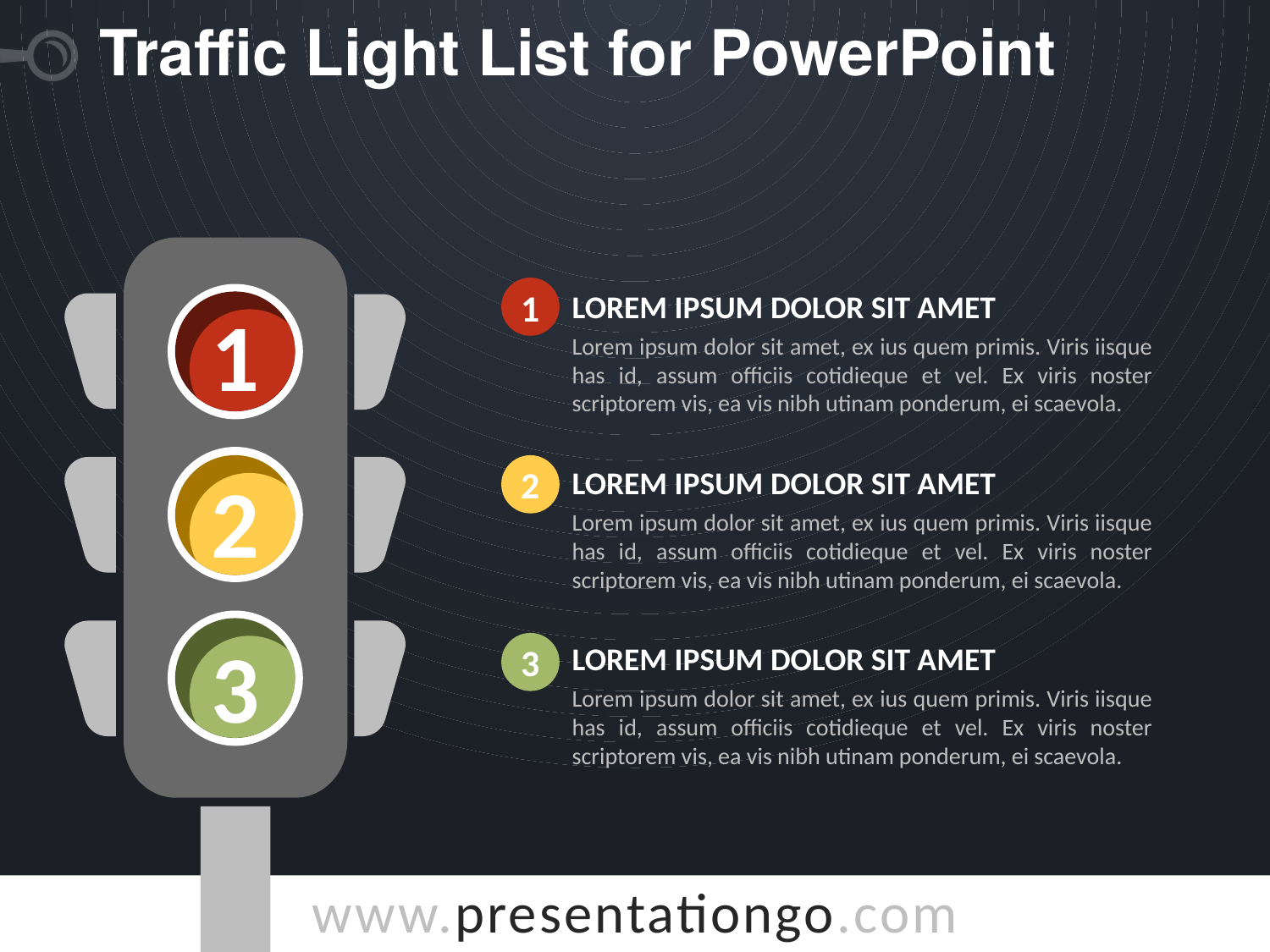

# Traffic Light List for PowerPoint

1
Lorem ipsum dolor sit amet
Lorem ipsum dolor sit amet, ex ius quem primis. Viris iisque has id, assum officiis cotidieque et vel. Ex viris noster scriptorem vis, ea vis nibh utinam ponderum, ei scaevola.
1
2
Lorem ipsum dolor sit amet
Lorem ipsum dolor sit amet, ex ius quem primis. Viris iisque has id, assum officiis cotidieque et vel. Ex viris noster scriptorem vis, ea vis nibh utinam ponderum, ei scaevola.
2
3
Lorem ipsum dolor sit amet
Lorem ipsum dolor sit amet, ex ius quem primis. Viris iisque has id, assum officiis cotidieque et vel. Ex viris noster scriptorem vis, ea vis nibh utinam ponderum, ei scaevola.
3